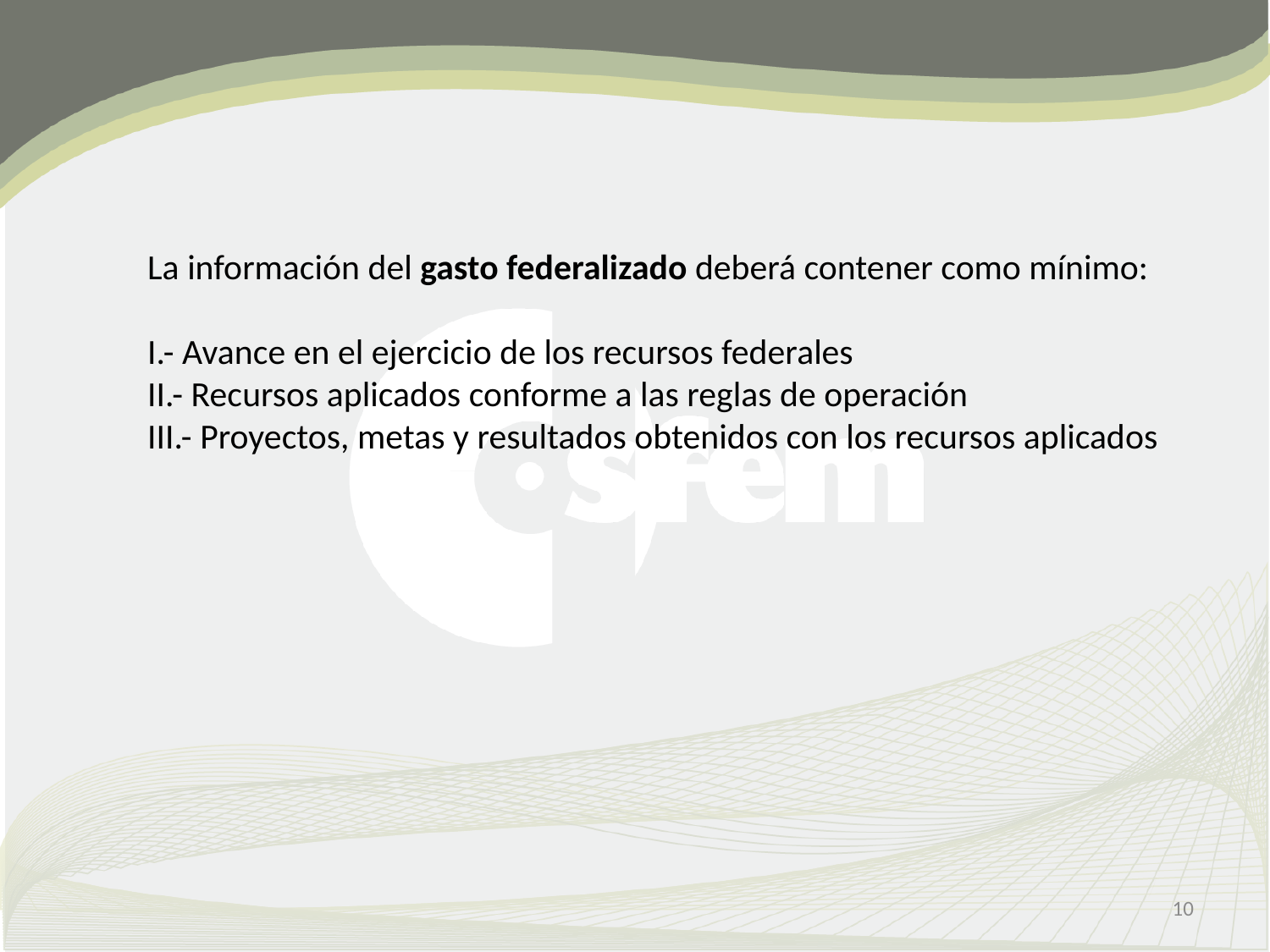

#

La información del gasto federalizado deberá contener como mínimo:

I.- Avance en el ejercicio de los recursos federales
II.- Recursos aplicados conforme a las reglas de operación
III.- Proyectos, metas y resultados obtenidos con los recursos aplicados

10